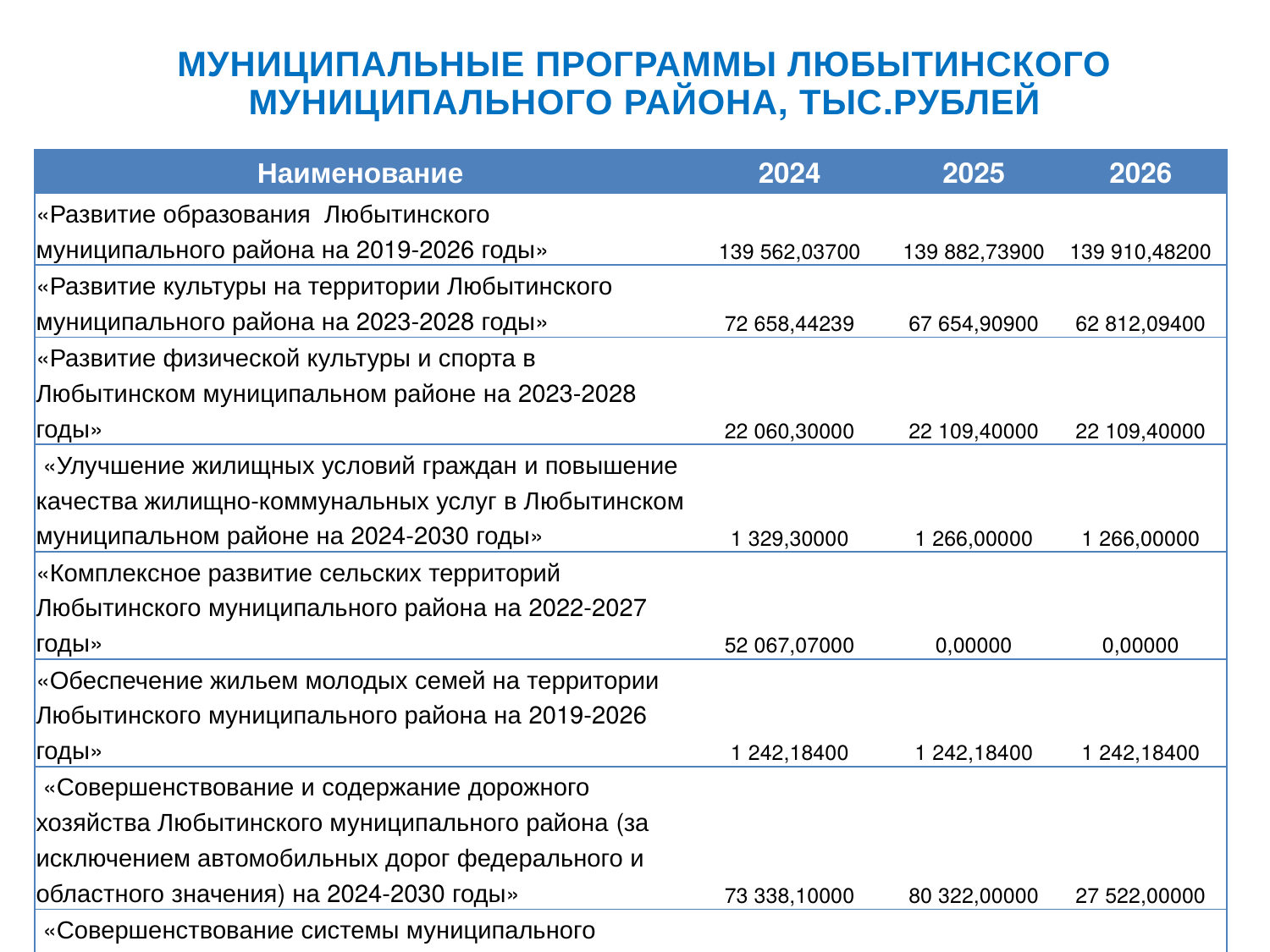

Муниципальные программы любытинского муниципального района, тыс.рублей
| Наименование | 2024 | 2025 | 2026 |
| --- | --- | --- | --- |
| «Развитие образования Любытинского муниципального района на 2019-2026 годы» | 139 562,03700 | 139 882,73900 | 139 910,48200 |
| «Развитие культуры на территории Любытинского муниципального района на 2023-2028 годы» | 72 658,44239 | 67 654,90900 | 62 812,09400 |
| «Развитие физической культуры и спорта в Любытинском муниципальном районе на 2023-2028 годы» | 22 060,30000 | 22 109,40000 | 22 109,40000 |
| «Улучшение жилищных условий граждан и повышение качества жилищно-коммунальных услуг в Любытинском муниципальном районе на 2024-2030 годы» | 1 329,30000 | 1 266,00000 | 1 266,00000 |
| «Комплексное развитие сельских территорий Любытинского муниципального района на 2022-2027 годы» | 52 067,07000 | 0,00000 | 0,00000 |
| «Обеспечение жильем молодых семей на территории Любытинского муниципального района на 2019-2026 годы» | 1 242,18400 | 1 242,18400 | 1 242,18400 |
| «Совершенствование и содержание дорожного хозяйства Любытинского муниципального района (за исключением автомобильных дорог федерального и областного значения) на 2024-2030 годы» | 73 338,10000 | 80 322,00000 | 27 522,00000 |
| «Совершенствование системы муниципального управления и поддержки развития территориального общественного самоуправления на 2022-2028 годы» | 46 285,78971 | 33 912,28571 | 34 434,47905 |